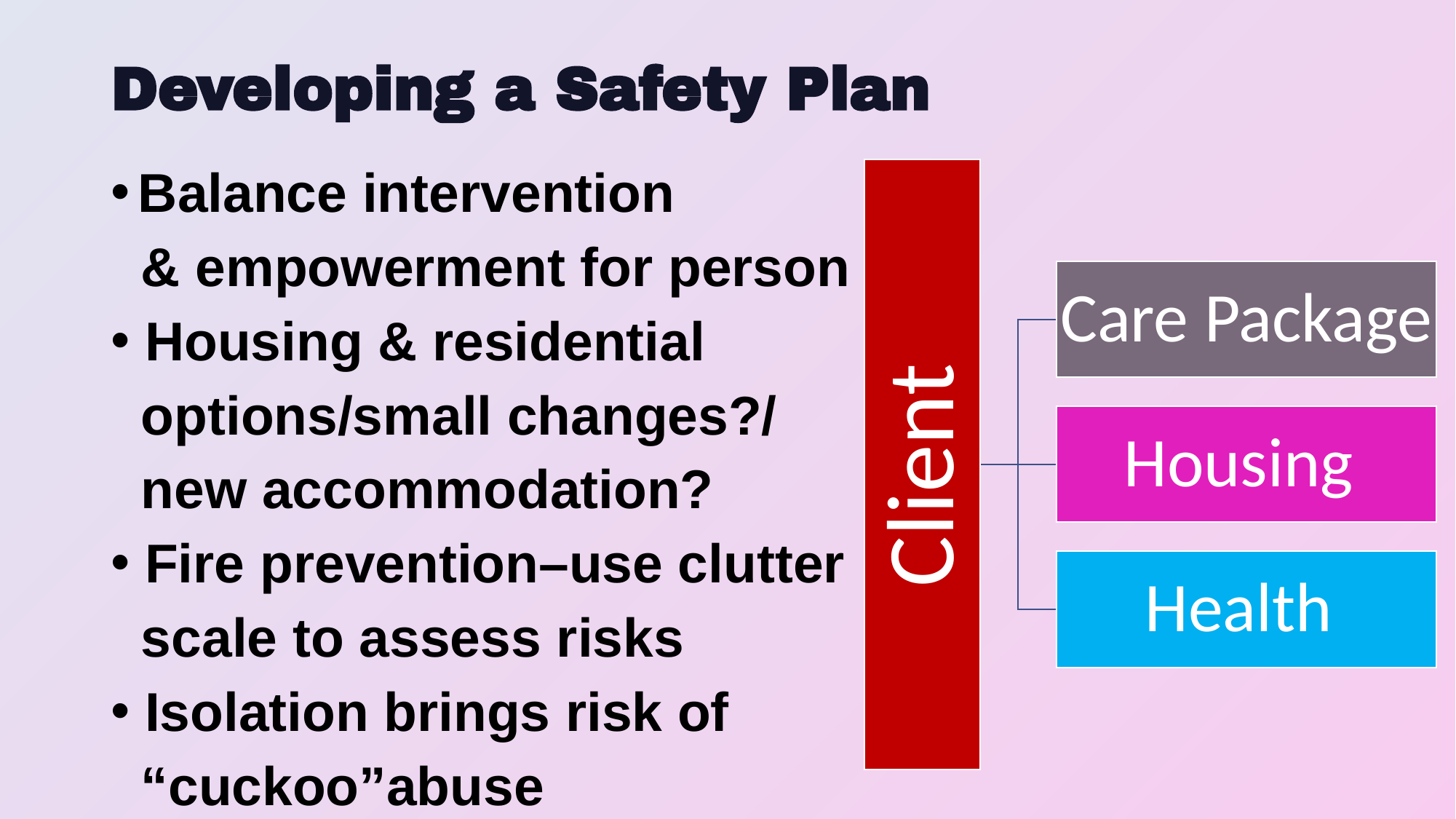

# Developing a Safety Plan

[unsupported chart]

Balance intervention
  & empowerment for person
 Housing & residential
  options/small changes?/
  new accommodation?
 Fire prevention–use clutter
  scale to assess risks
 Isolation brings risk of
  “cuckoo”abuse

Client
Care Package
Housing
Health